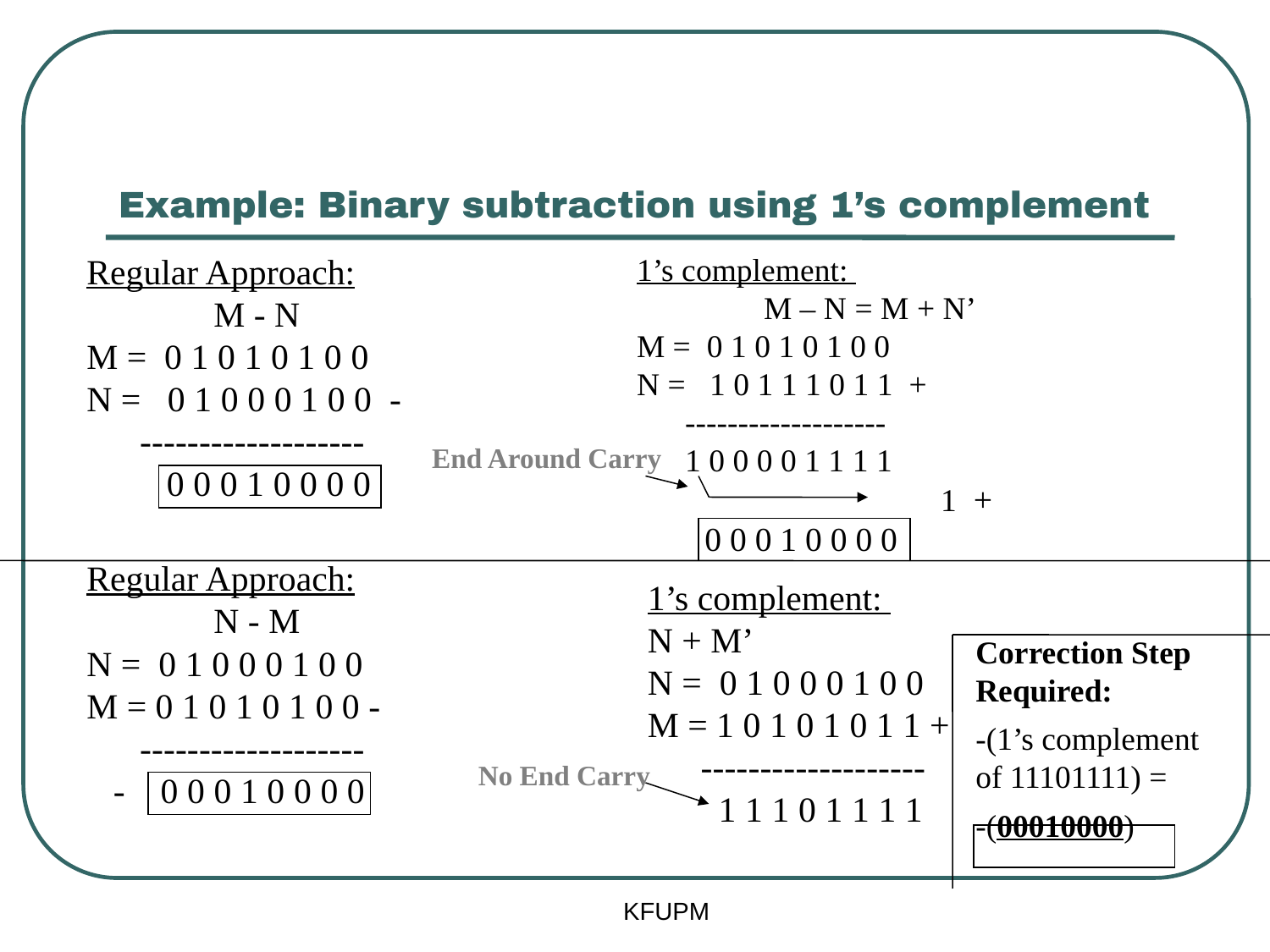

# Example: Binary subtraction using 1’s complement
Regular Approach:
	M - N
M =  0 1 0 1 0 1 0 0
N =   0 1 0 0 0 1 0 0  -
      -------------------
         0 0 0 1 0 0 0 0
1’s complement:
	M – N = M + N’
M =  0 1 0 1 0 1 0 0
N =   1 0 1 1 1 0 1 1  +
      -------------------
      1 0 0 0 0 1 1 1 1
	                      1  +
        0 0 0 1 0 0 0 0

    End Around Carry

Regular Approach:
	N - M
N =  0 1 0 0 0 1 0 0
M = 0 1 0 1 0 1 0 0 -
      -------------------
   -    0 0 0 1 0 0 0 0

1’s complement:
N + M’
N =  0 1 0 0 0 1 0 0
M = 1 0 1 0 1 0 1 1 +
      -------------------
        1 1 1 0 1 1 1 1
Correction Step Required:
-(1’s complement of 11101111) =
-(00010000)

No End Carry

KFUPM